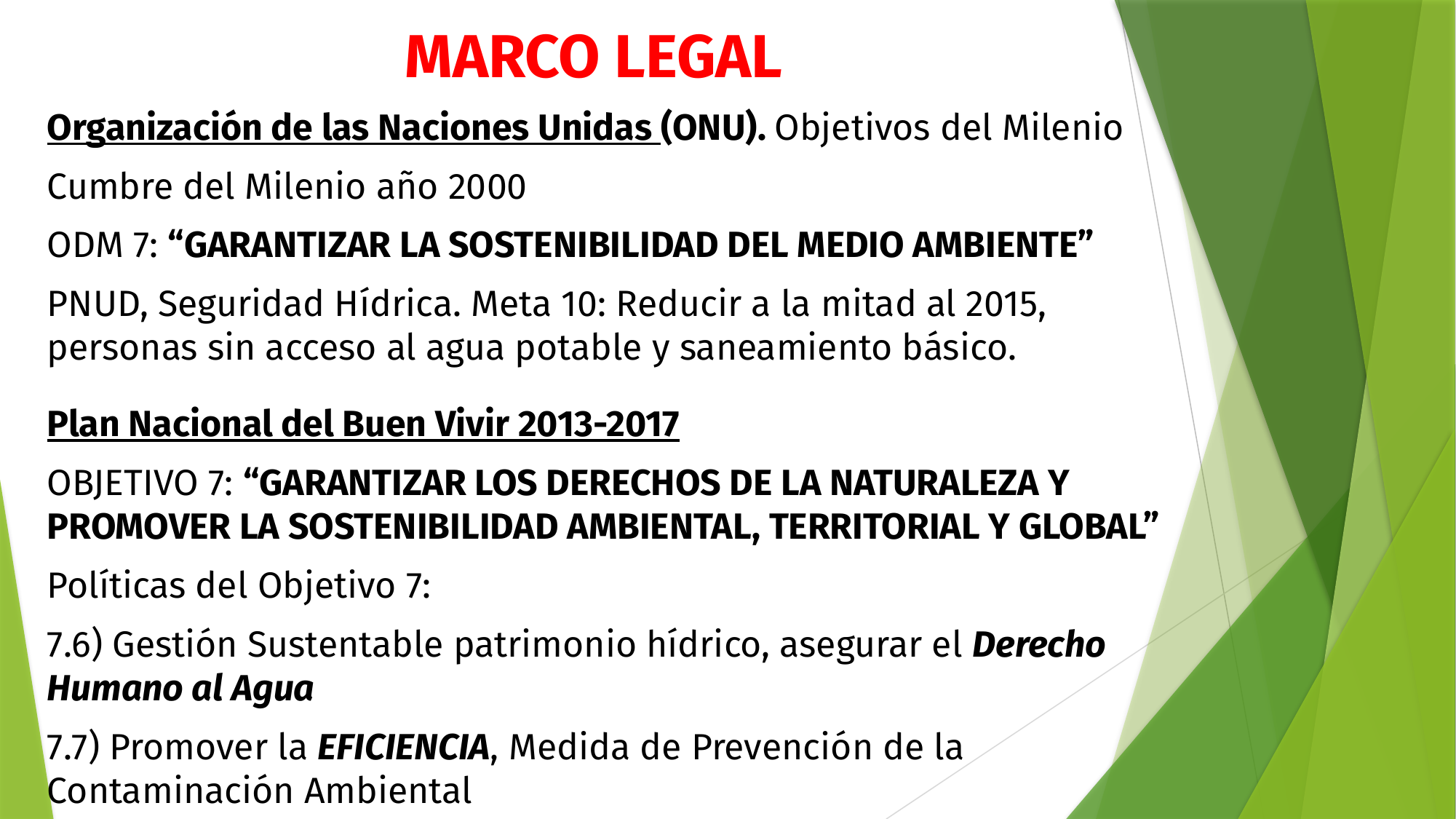

# MARCO LEGAL
Organización de las Naciones Unidas (ONU). Objetivos del Milenio
Cumbre del Milenio año 2000
ODM 7: “GARANTIZAR LA SOSTENIBILIDAD DEL MEDIO AMBIENTE”
PNUD, Seguridad Hídrica. Meta 10: Reducir a la mitad al 2015, personas sin acceso al agua potable y saneamiento básico.

Plan Nacional del Buen Vivir 2013-2017
OBJETIVO 7: “GARANTIZAR LOS DERECHOS DE LA NATURALEZA Y PROMOVER LA SOSTENIBILIDAD AMBIENTAL, TERRITORIAL Y GLOBAL”
Políticas del Objetivo 7:
7.6) Gestión Sustentable patrimonio hídrico, asegurar el Derecho Humano al Agua
7.7) Promover la EFICIENCIA, Medida de Prevención de la Contaminación Ambiental